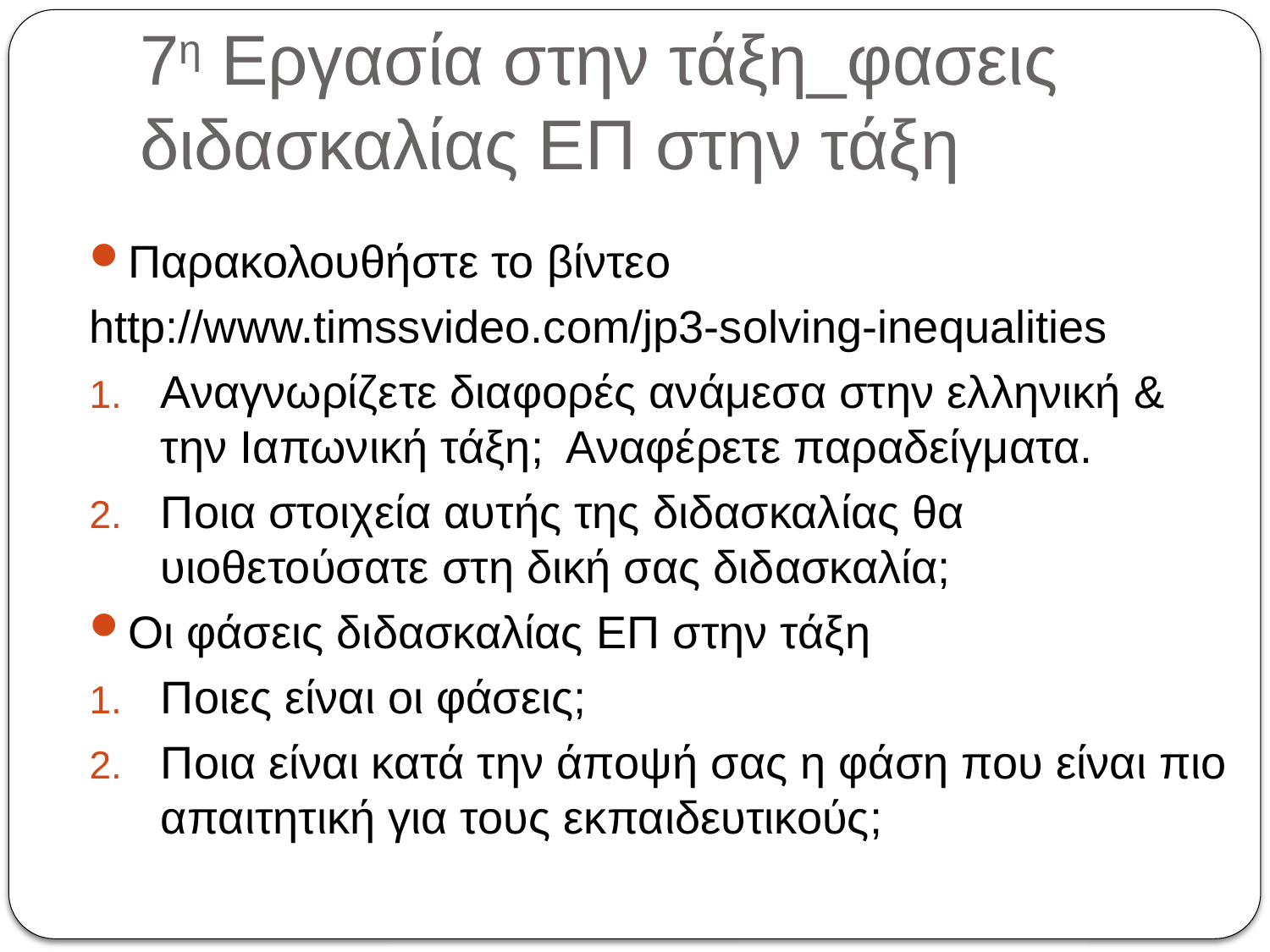

# 7η Εργασία στην τάξη_φασεις διδασκαλίας ΕΠ στην τάξη
Παρακολουθήστε το βίντεο
http://www.timssvideo.com/jp3-solving-inequalities
Αναγνωρίζετε διαφορές ανάμεσα στην ελληνική & την Ιαπωνική τάξη;  Αναφέρετε παραδείγματα.
Ποια στοιχεία αυτής της διδασκαλίας θα υιοθετούσατε στη δική σας διδασκαλία;
Οι φάσεις διδασκαλίας ΕΠ στην τάξη
Ποιες είναι οι φάσεις;
Ποια είναι κατά την άποψή σας η φάση που είναι πιο απαιτητική για τους εκπαιδευτικούς;